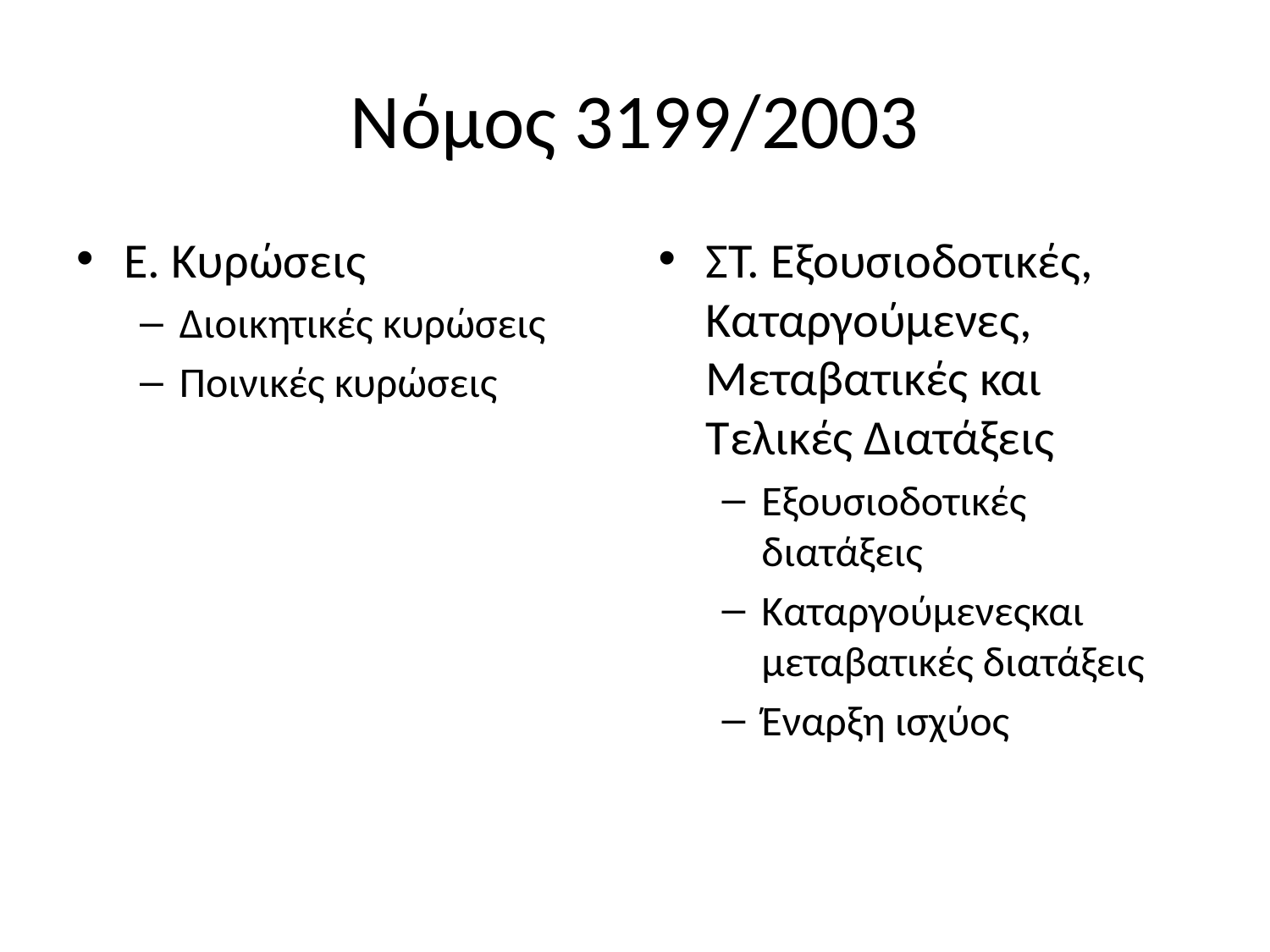

# Νόμος 3199/2003
Ε. Κυρώσεις
Διοικητικές κυρώσεις
Ποινικές κυρώσεις

ΣΤ. Εξουσιοδοτικές, Καταργούμενες, Μεταβατικές και Τελικές Διατάξεις
Εξουσιοδοτικές διατάξεις
Καταργούμενεςκαι μεταβατικές διατάξεις
Έναρξη ισχύος